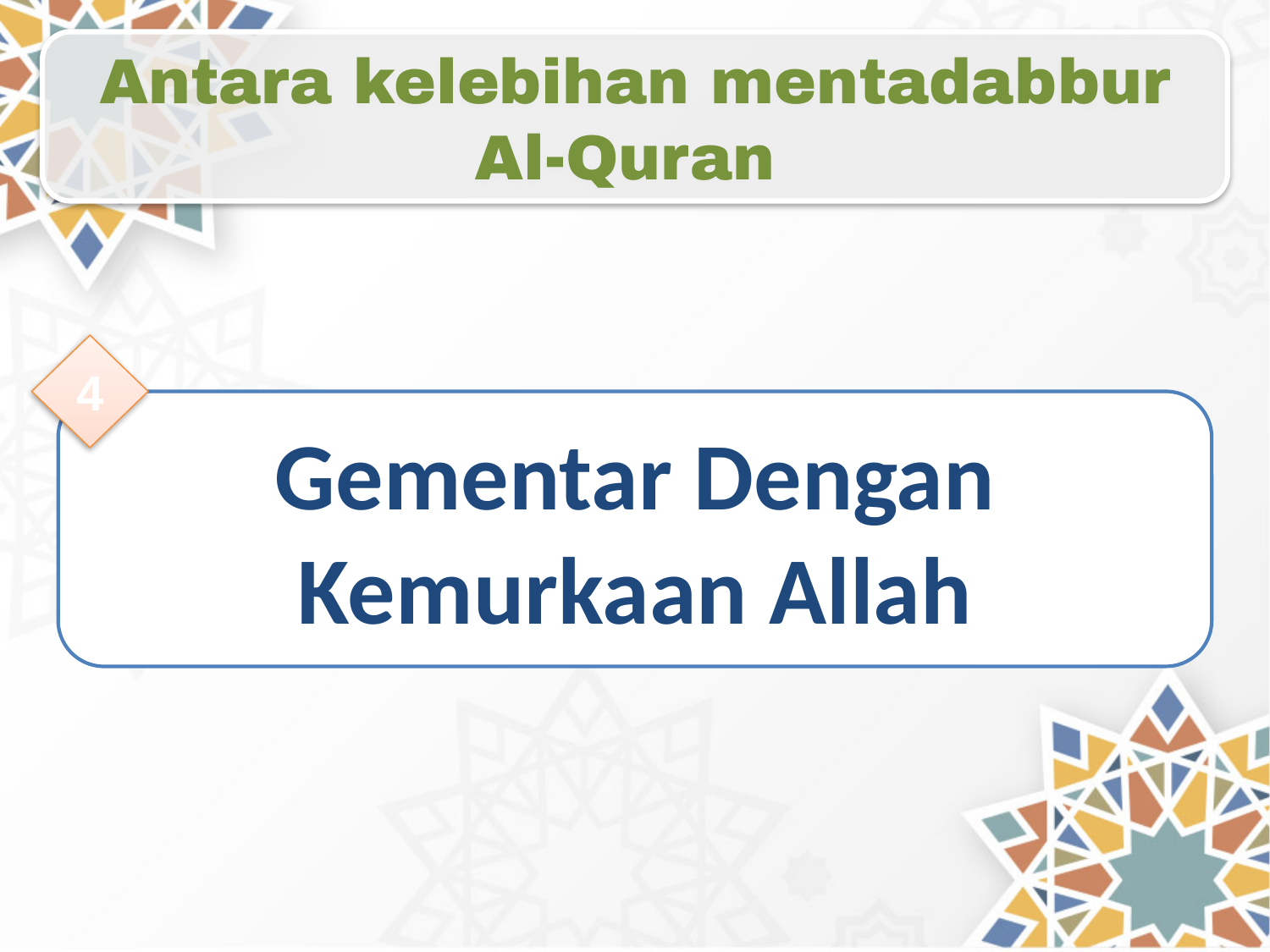

Antara kelebihan mentadabbur Al-Quran
4
Gementar Dengan Kemurkaan Allah